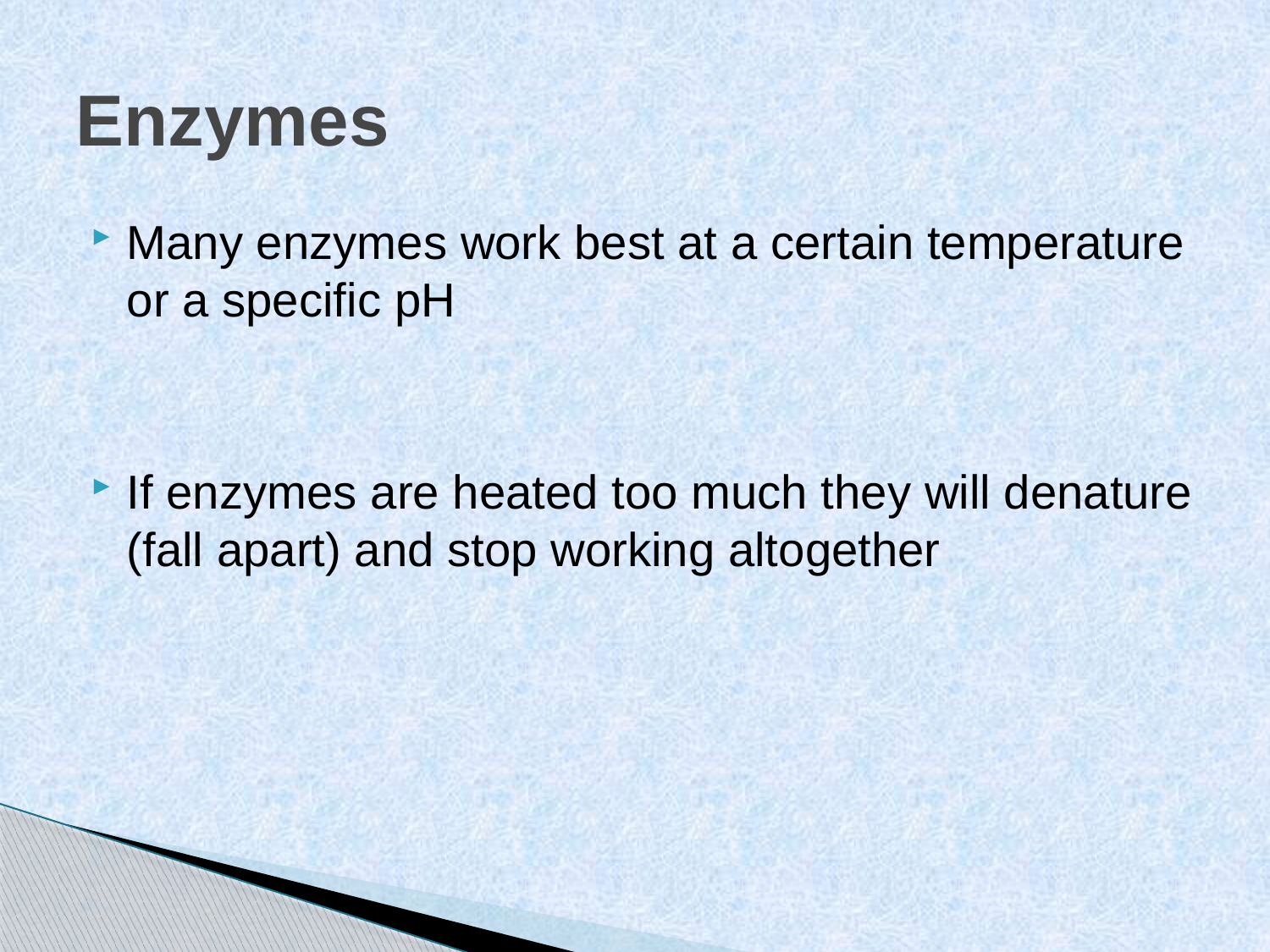

# Enzymes
Many enzymes work best at a certain temperature or a specific pH

If enzymes are heated too much they will denature (fall apart) and stop working altogether